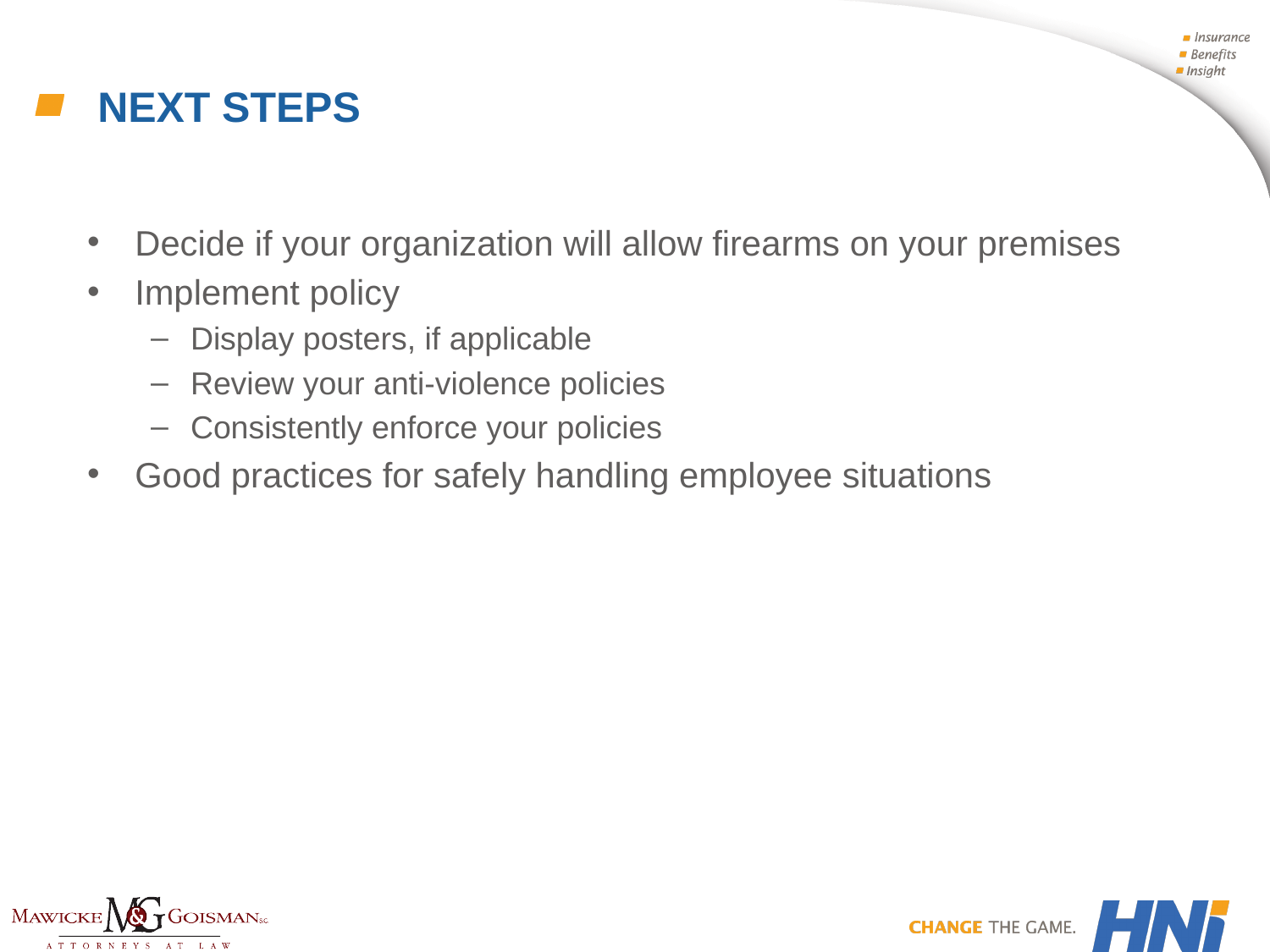

# Next Steps
Decide if your organization will allow firearms on your premises
Implement policy
Display posters, if applicable
Review your anti-violence policies
Consistently enforce your policies
Good practices for safely handling employee situations